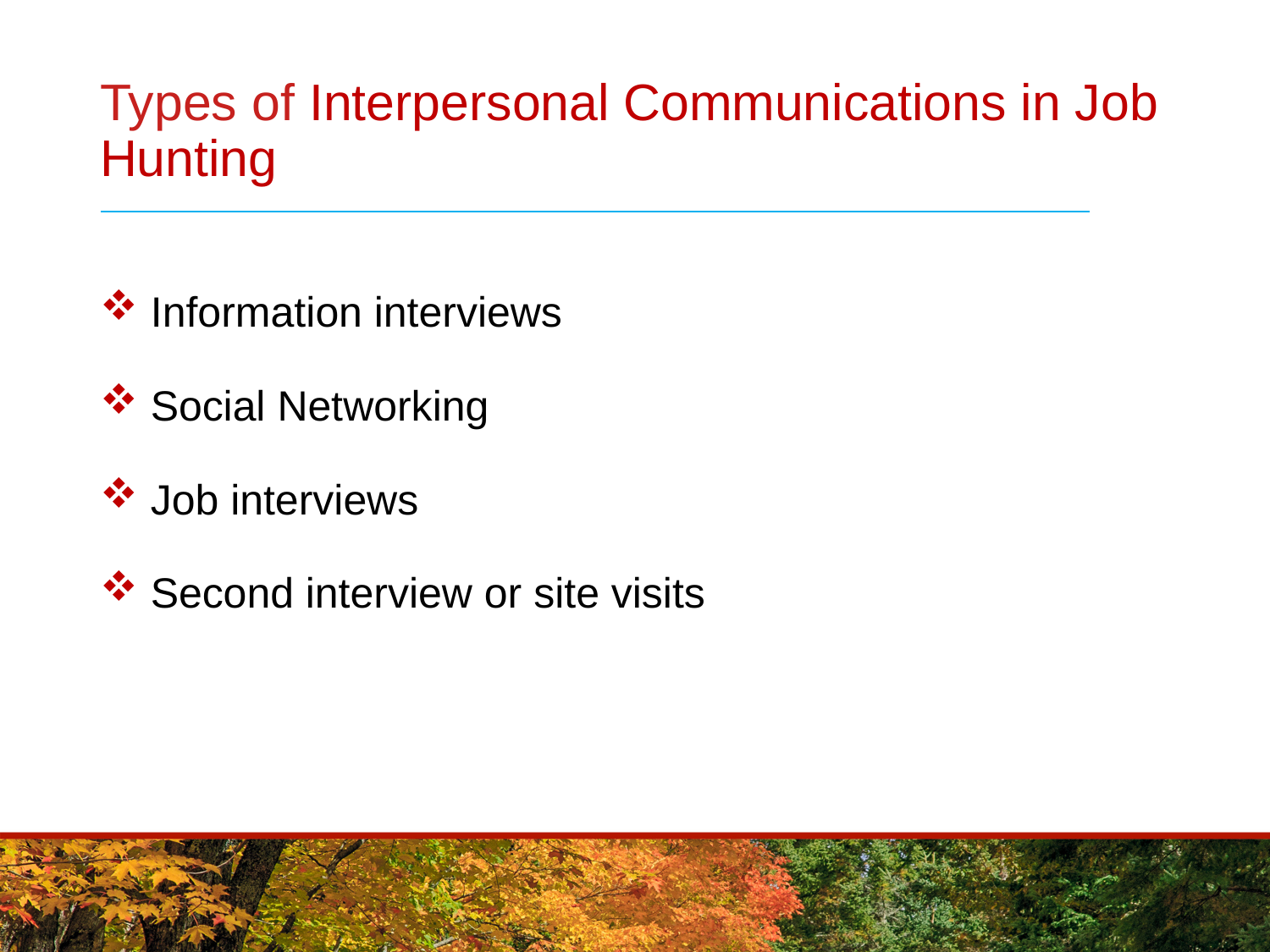

# Types of Interpersonal Communications in Job Hunting
 Information interviews
 Social Networking
 Job interviews
 Second interview or site visits